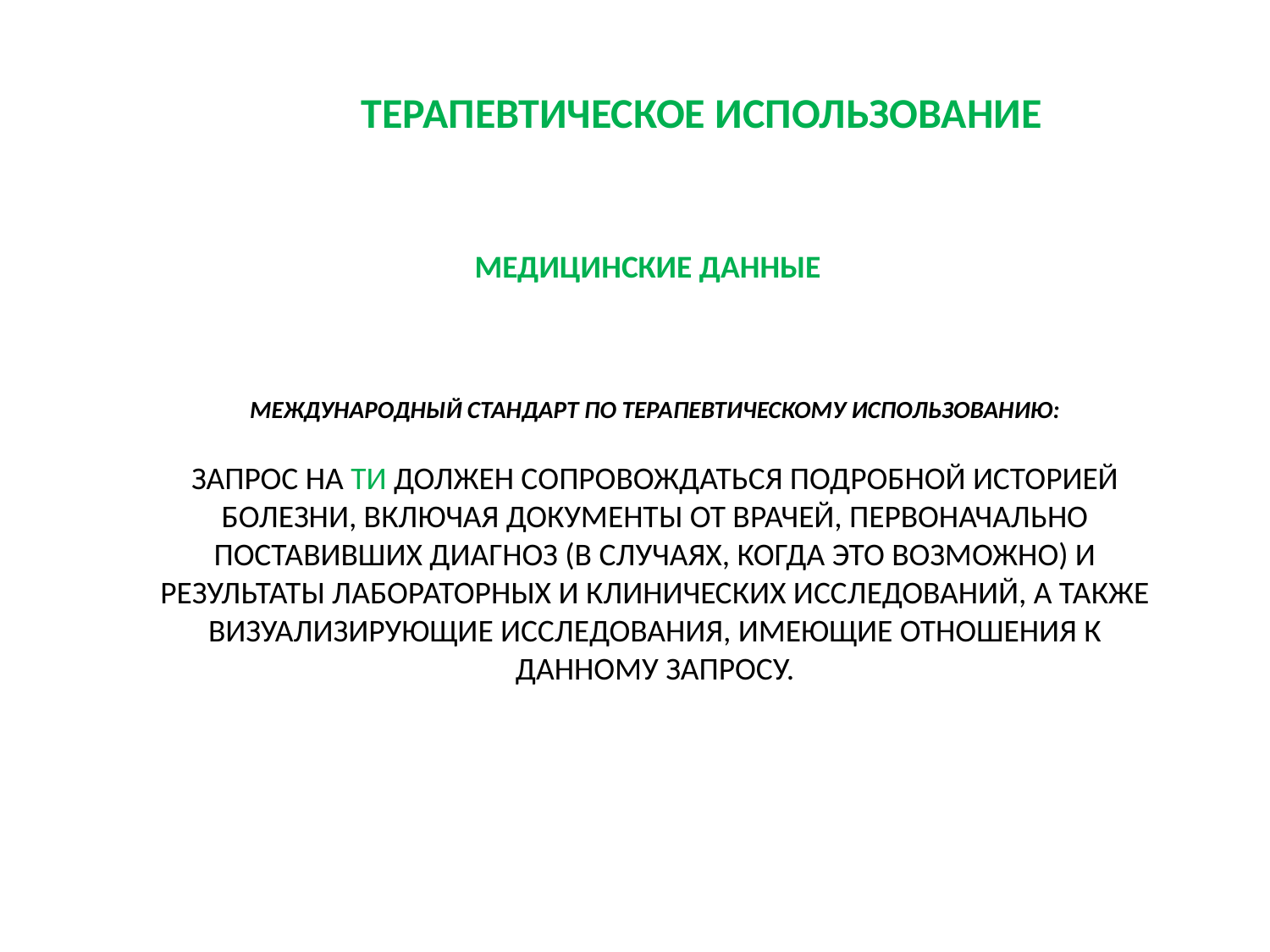

# ТЕРАПЕВТИЧЕСКОЕ ИСПОЛЬЗОВАНИЕ

МЕДИЦИНСКИЕ ДАННЫЕ

МЕЖДУНАРОДНЫЙ СТАНДАРТ ПО ТЕРАПЕВТИЧЕСКОМУ ИСПОЛЬЗОВАНИЮ:

ЗАПРОС НА ТИ ДОЛЖЕН СОПРОВОЖДАТЬСЯ ПОДРОБНОЙ ИСТОРИЕЙ БОЛЕЗНИ, ВКЛЮЧАЯ ДОКУМЕНТЫ ОТ ВРАЧЕЙ, ПЕРВОНАЧАЛЬНО ПОСТАВИВШИХ ДИАГНОЗ (В СЛУЧАЯХ, КОГДА ЭТО ВОЗМОЖНО) И РЕЗУЛЬТАТЫ ЛАБОРАТОРНЫХ И КЛИНИЧЕСКИХ ИССЛЕДОВАНИЙ, А ТАКЖЕ ВИЗУАЛИЗИРУЮЩИЕ ИССЛЕДОВАНИЯ, ИМЕЮЩИЕ ОТНОШЕНИЯ К ДАННОМУ ЗАПРОСУ.